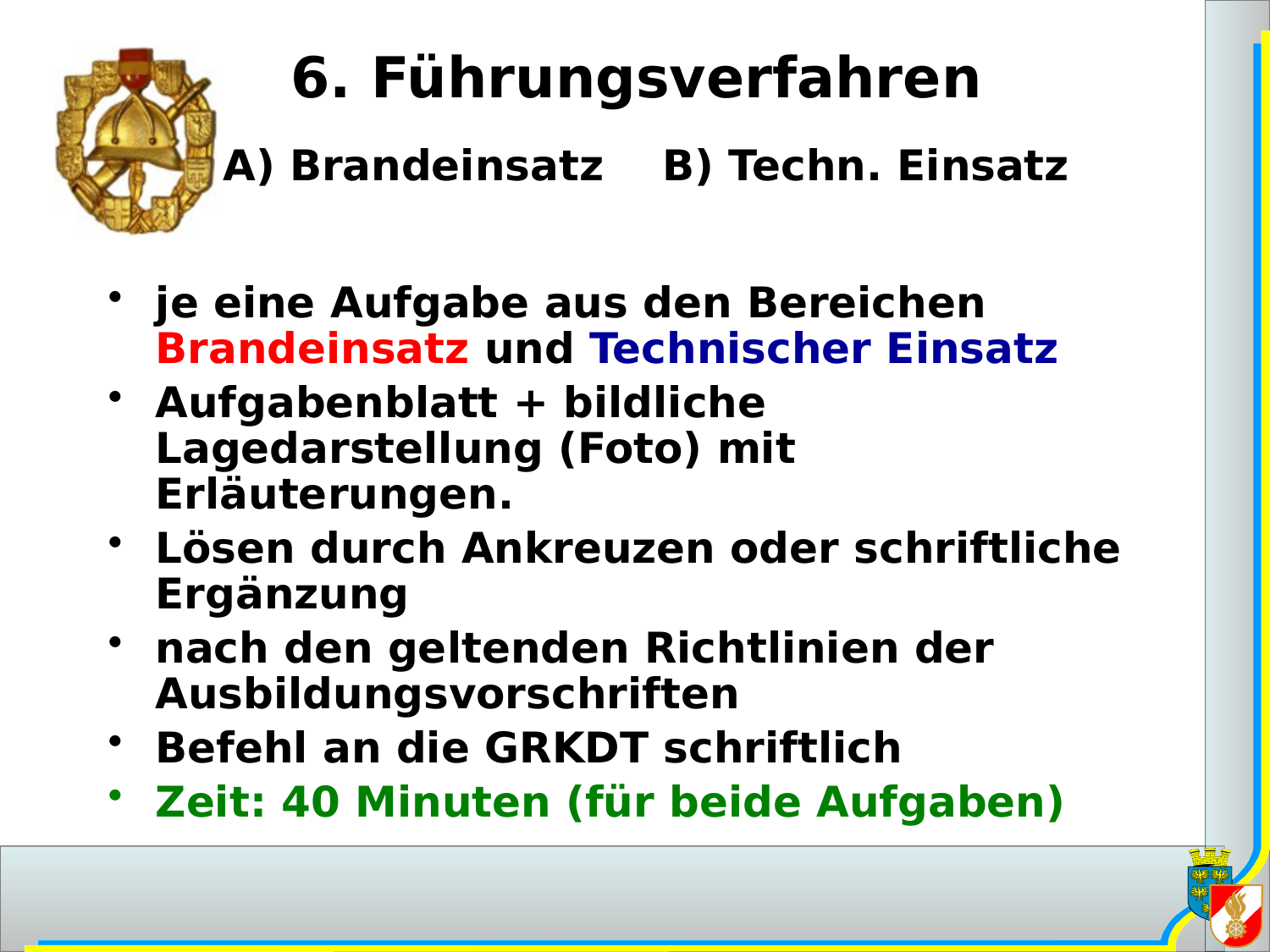

# 6. Führungsverfahren A) Brandeinsatz    B) Techn. Einsatz
je eine Aufgabe aus den Bereichen Brandeinsatz und Technischer Einsatz
Aufgabenblatt + bildliche Lagedarstellung (Foto) mit Erläuterungen.
Lösen durch Ankreuzen oder schriftliche Ergänzung
nach den geltenden Richtlinien der Ausbildungsvorschriften
Befehl an die GRKDT schriftlich
Zeit: 40 Minuten (für beide Aufgaben)